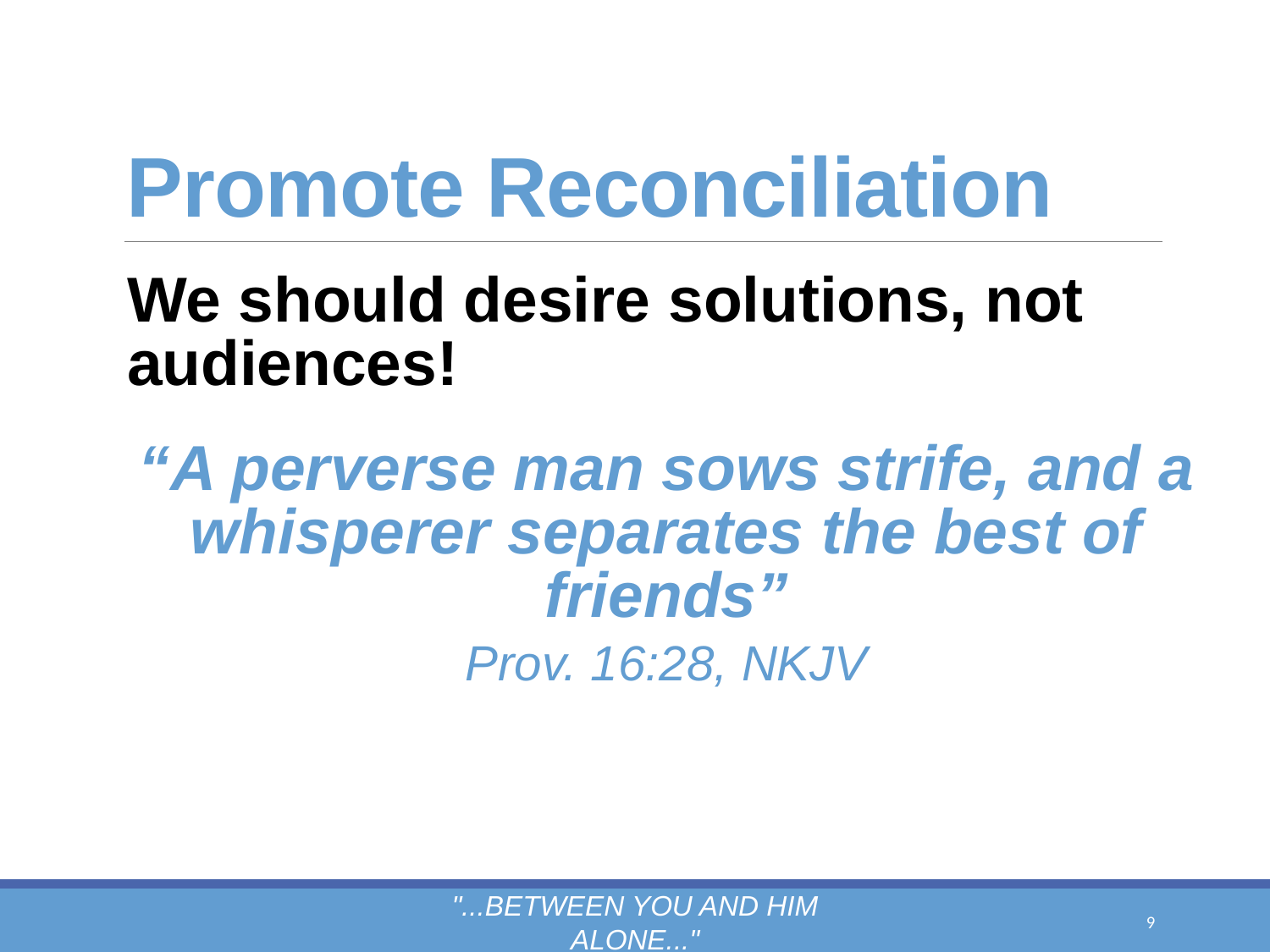

# Promote Reconciliation
We should desire solutions, not audiences!
“A perverse man sows strife, and a whisperer separates the best of friends”
Prov. 16:28, NKJV
"...between you and him alone..."
9